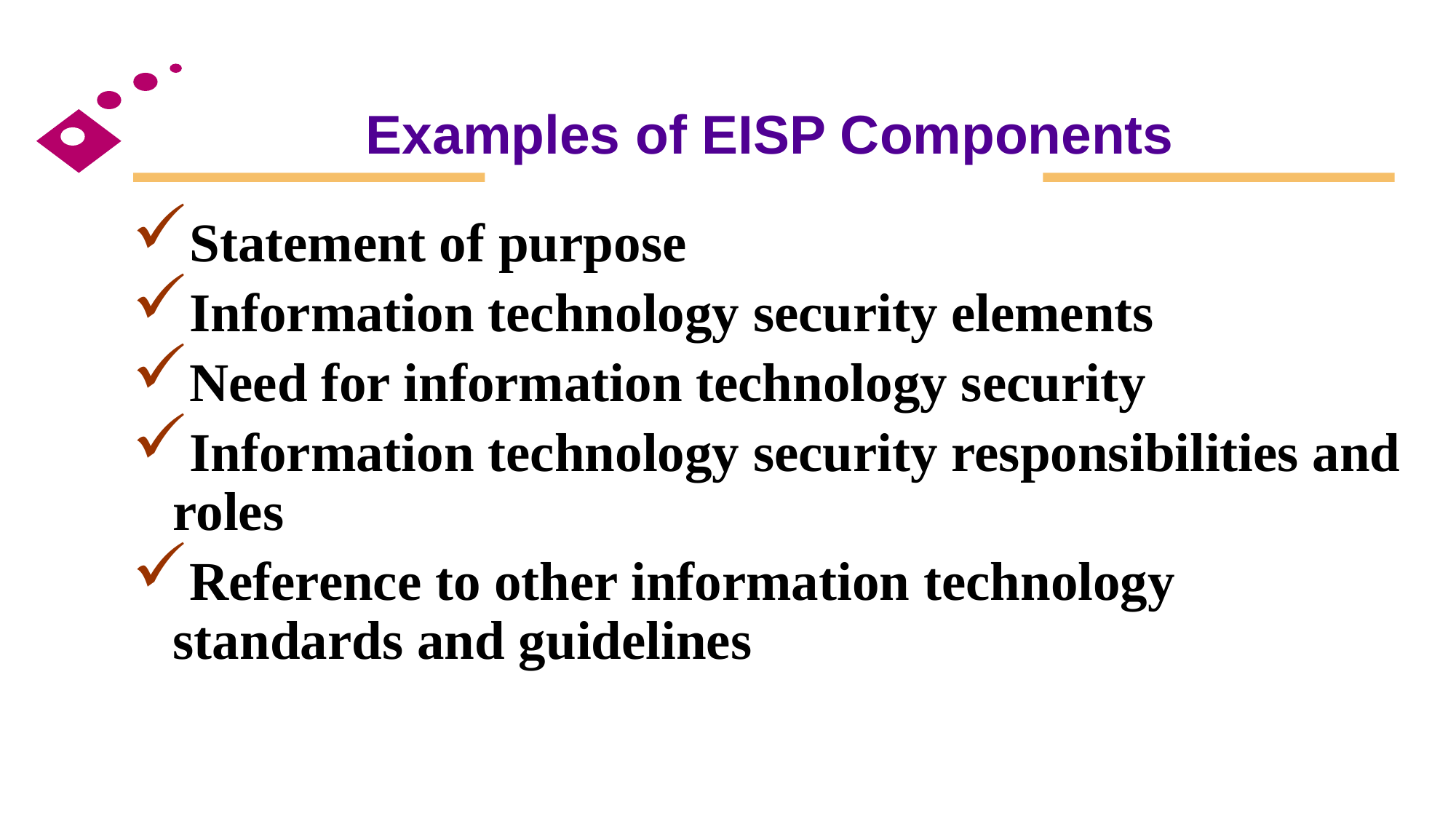

# Examples of EISP Components
Statement of purpose
Information technology security elements
Need for information technology security
Information technology security responsibilities and roles
Reference to other information technology standards and guidelines